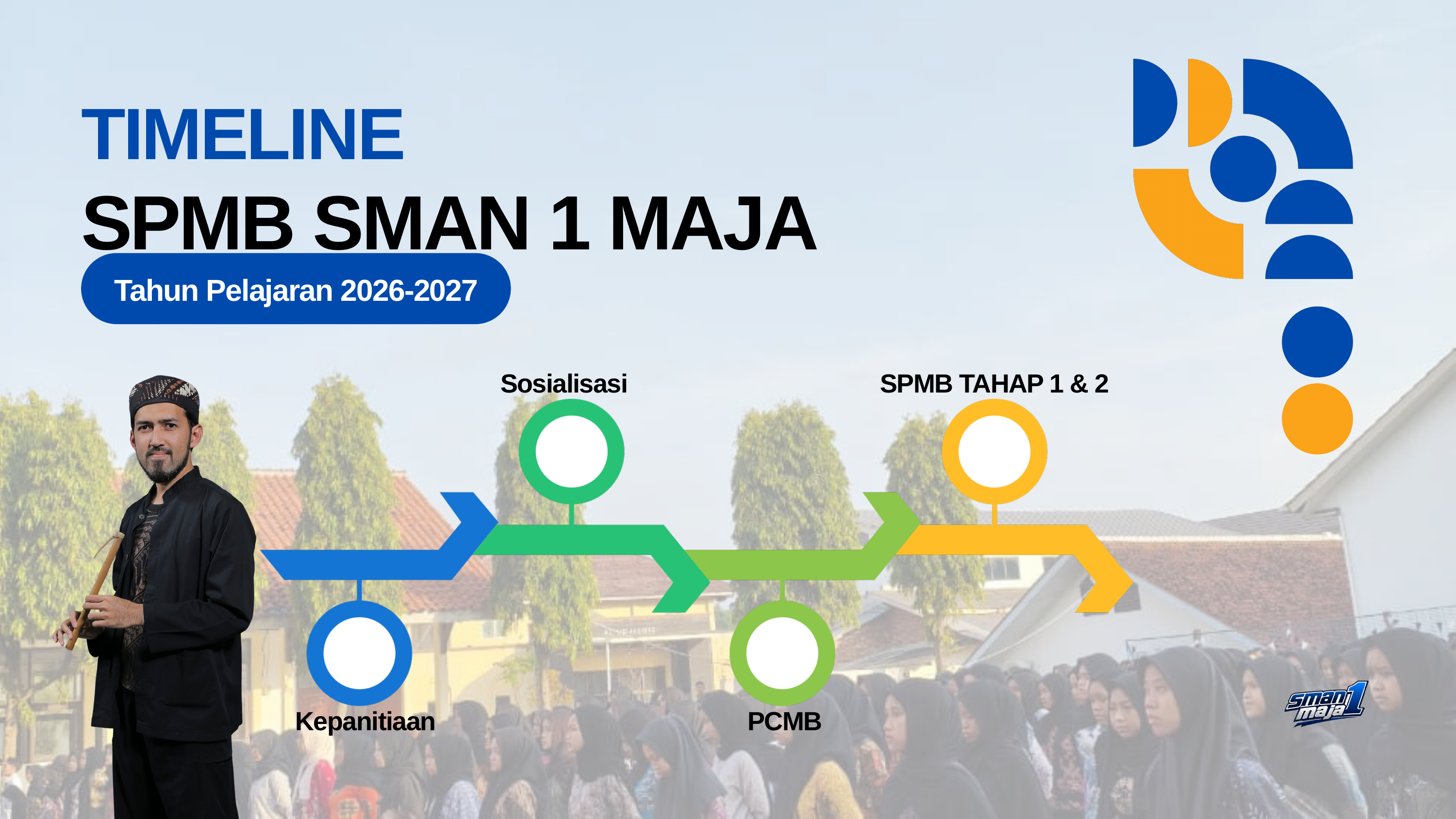

TIMELINE
SPMB SMAN 1 MAJA

Tahun Pelajaran 2026-2027

Sosialisasi
SPMB TAHAP 1 & 2

Kepanitiaan
PCMB